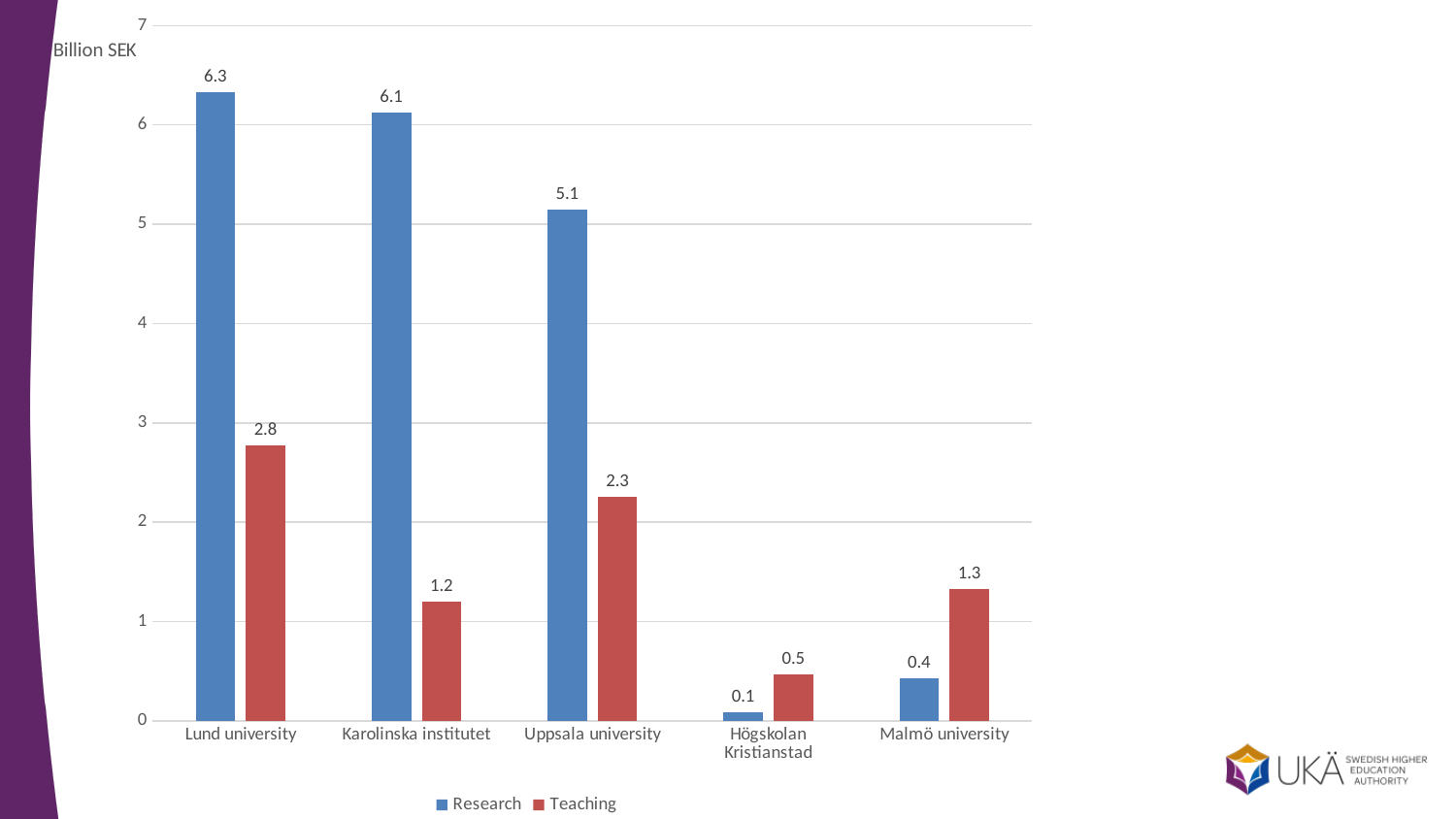

### Chart:

| Category | Research | Teaching |
|---|---|---|
| Lund university | 6.330131 | 2.774259 |
| Karolinska institutet | 6.122550000000001 | 1.199373 |
| Uppsala university | 5.145986000000001 | 2.2520959999999994 |
| Högskolan Kristianstad | 0.089926 | 0.468815 |
| Malmö university | 0.42996500000000004 | 1.33024 |